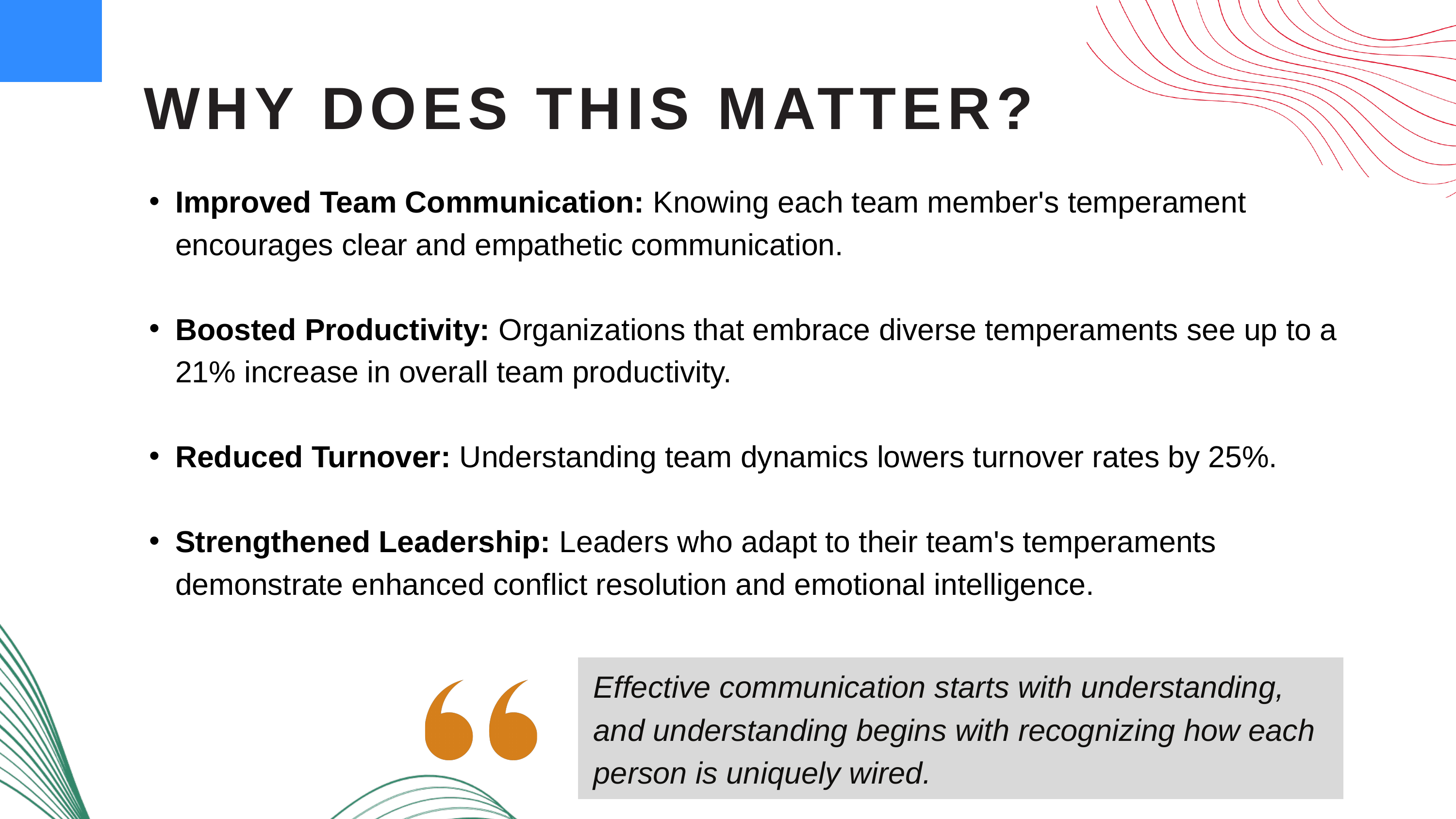

WHY DOES THIS MATTER?
Improved Team Communication: Knowing each team member's temperament encourages clear and empathetic communication.

Boosted Productivity: Organizations that embrace diverse temperaments see up to a 21% increase in overall team productivity.

Reduced Turnover: Understanding team dynamics lowers turnover rates by 25%.

Strengthened Leadership: Leaders who adapt to their team's temperaments demonstrate enhanced conflict resolution and emotional intelligence.

Effective communication starts with understanding, and understanding begins with recognizing how each person is uniquely wired.